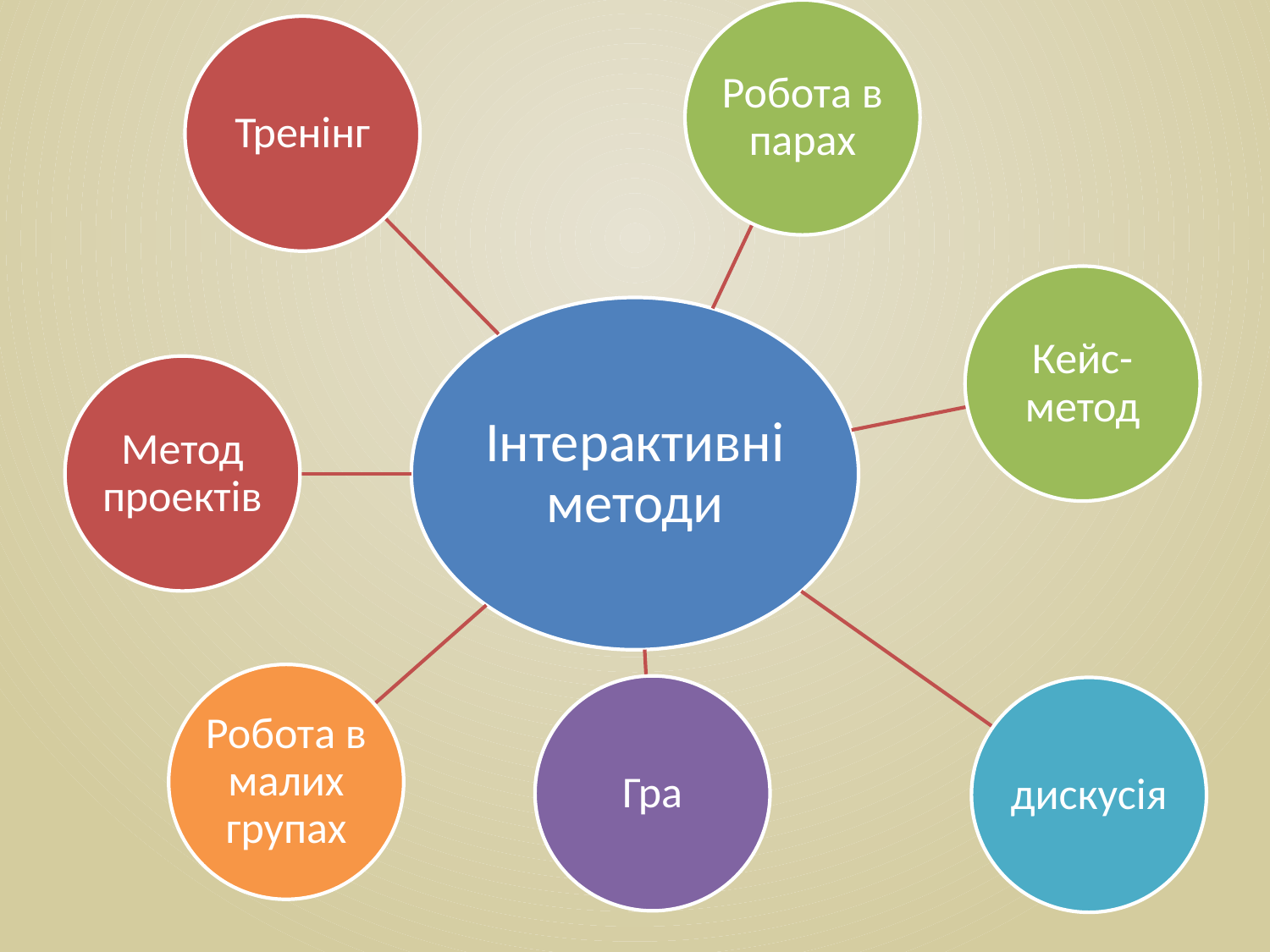

Інтерактивні методи

Тренінг

Кейс-метод

Гра

дискусія

Робота в малих групах

Метод проектів

Робота в парах